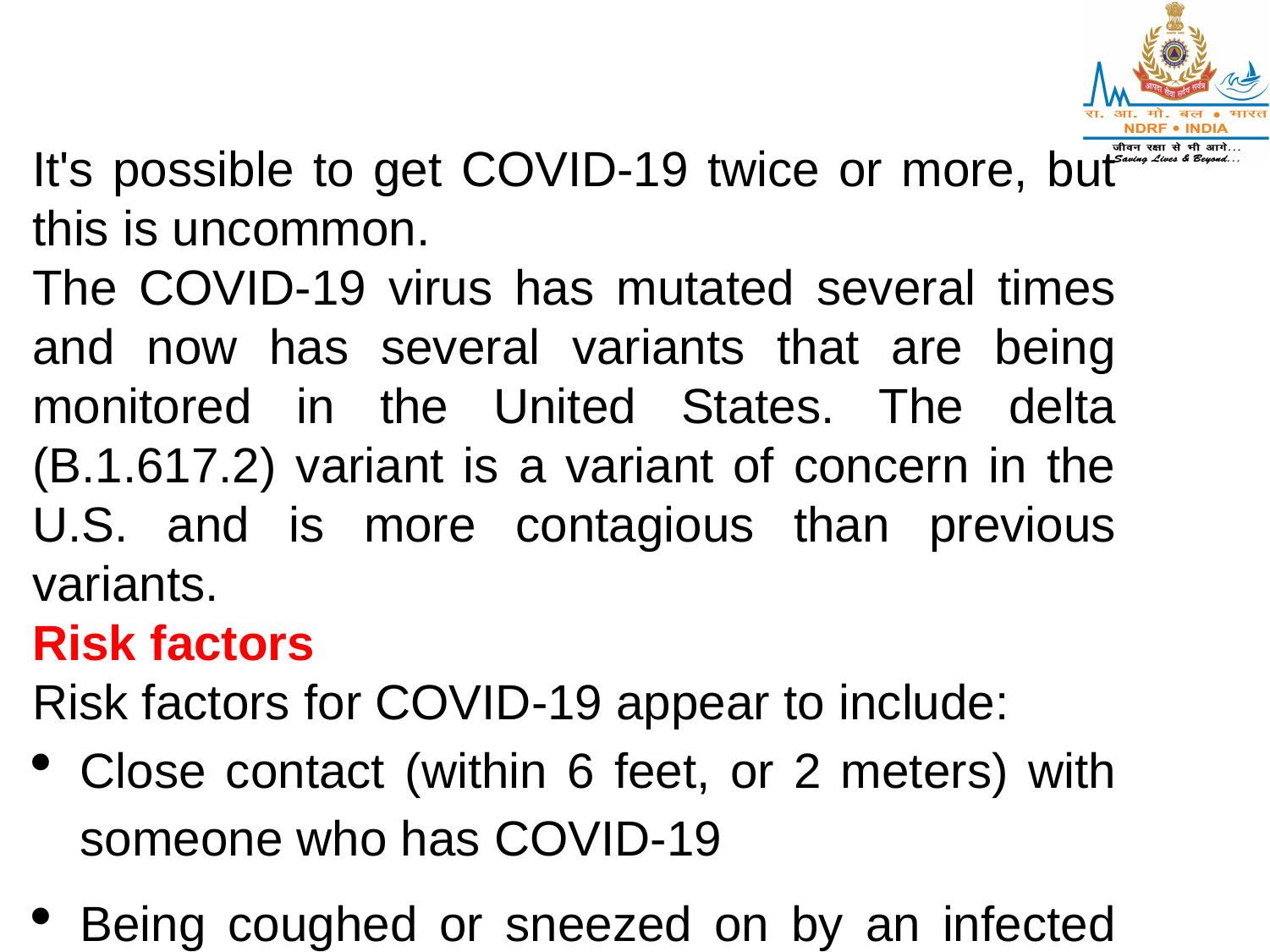

It's possible to get COVID-19 twice or more, but this is uncommon.
The COVID-19 virus has mutated several times and now has several variants that are being monitored in the United States. The delta (B.1.617.2) variant is a variant of concern in the U.S. and is more contagious than previous variants.
Risk factors
Risk factors for COVID-19 appear to include:
Close contact (within 6 feet, or 2 meters) with someone who has COVID-19
Being coughed or sneezed on by an infected person